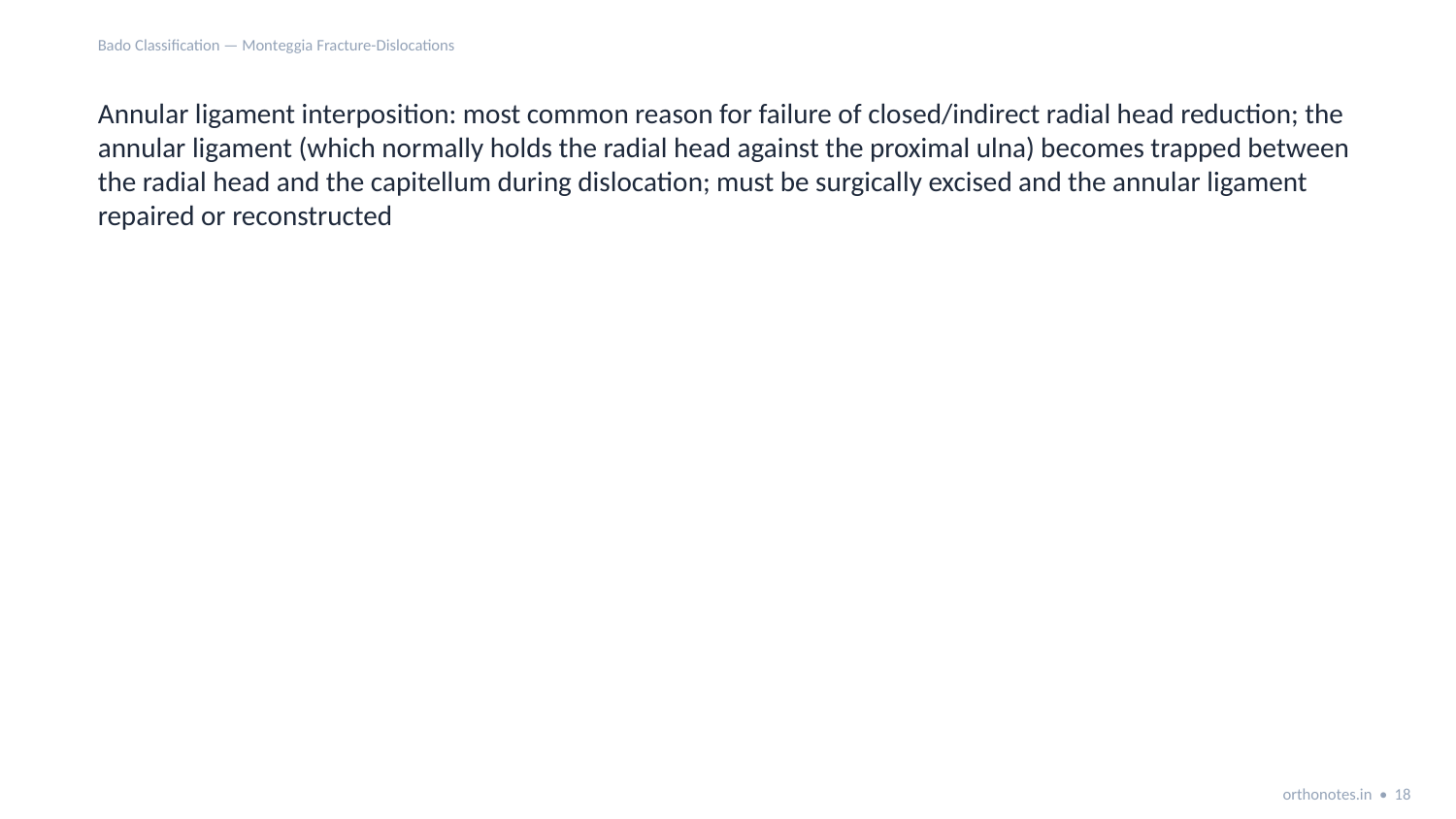

Bado Classification — Monteggia Fracture-Dislocations
Annular ligament interposition: most common reason for failure of closed/indirect radial head reduction; the annular ligament (which normally holds the radial head against the proximal ulna) becomes trapped between the radial head and the capitellum during dislocation; must be surgically excised and the annular ligament repaired or reconstructed
orthonotes.in  •  18